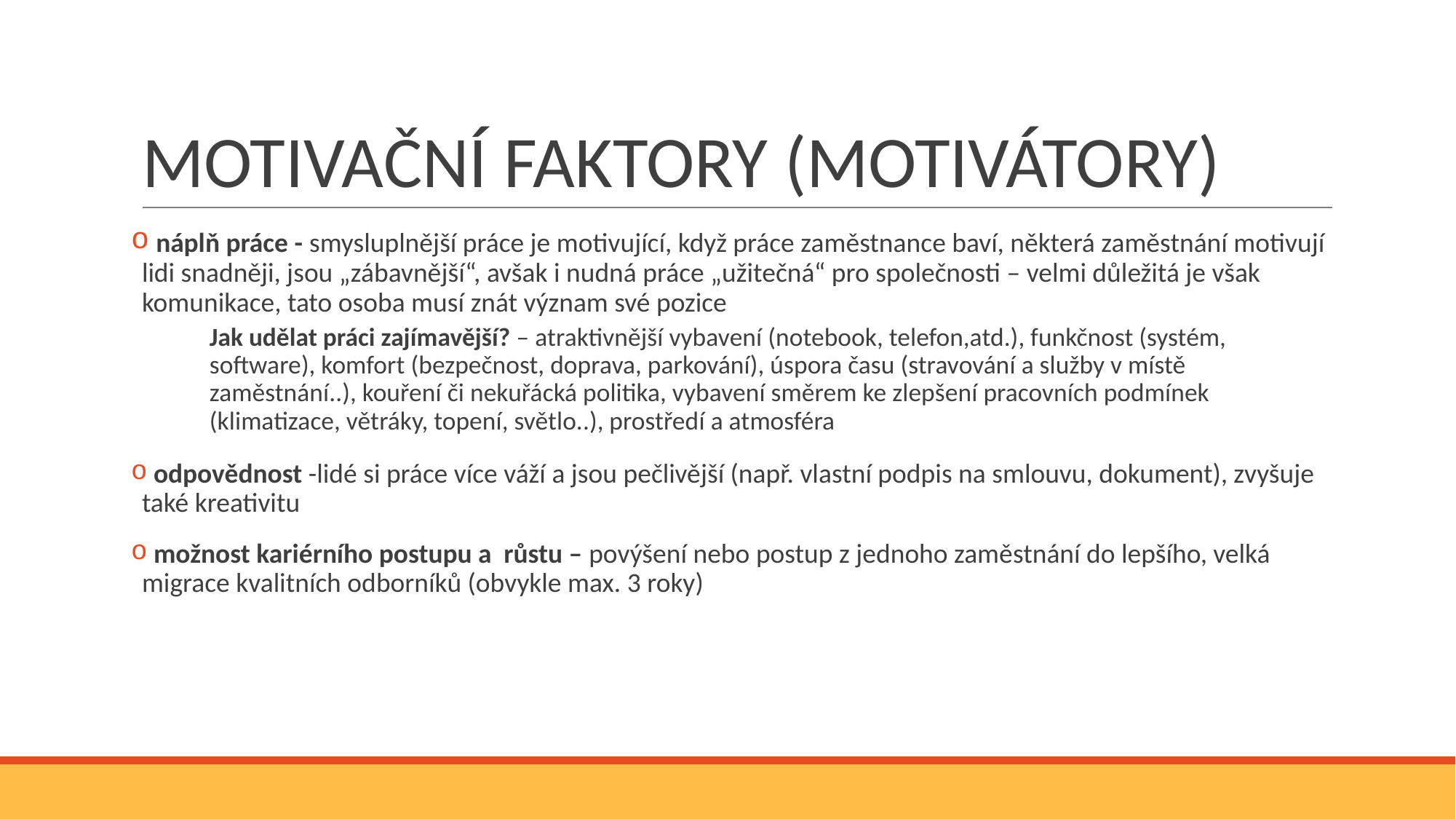

# MOTIVAČNÍ FAKTORY (MOTIVÁTORY)
 náplň práce - smysluplnější práce je motivující, když práce zaměstnance baví, některá zaměstnání motivují lidi snadněji, jsou „zábavnější“, avšak i nudná práce „užitečná“ pro společnosti – velmi důležitá je však komunikace, tato osoba musí znát význam své pozice
Jak udělat práci zajímavější? – atraktivnější vybavení (notebook, telefon,atd.), funkčnost (systém, software), komfort (bezpečnost, doprava, parkování), úspora času (stravování a služby v místě zaměstnání..), kouření či nekuřácká politika, vybavení směrem ke zlepšení pracovních podmínek (klimatizace, větráky, topení, světlo..), prostředí a atmosféra
 odpovědnost -lidé si práce více váží a jsou pečlivější (např. vlastní podpis na smlouvu, dokument), zvyšuje také kreativitu
 možnost kariérního postupu a  růstu – povýšení nebo postup z jednoho zaměstnání do lepšího, velká migrace kvalitních odborníků (obvykle max. 3 roky)